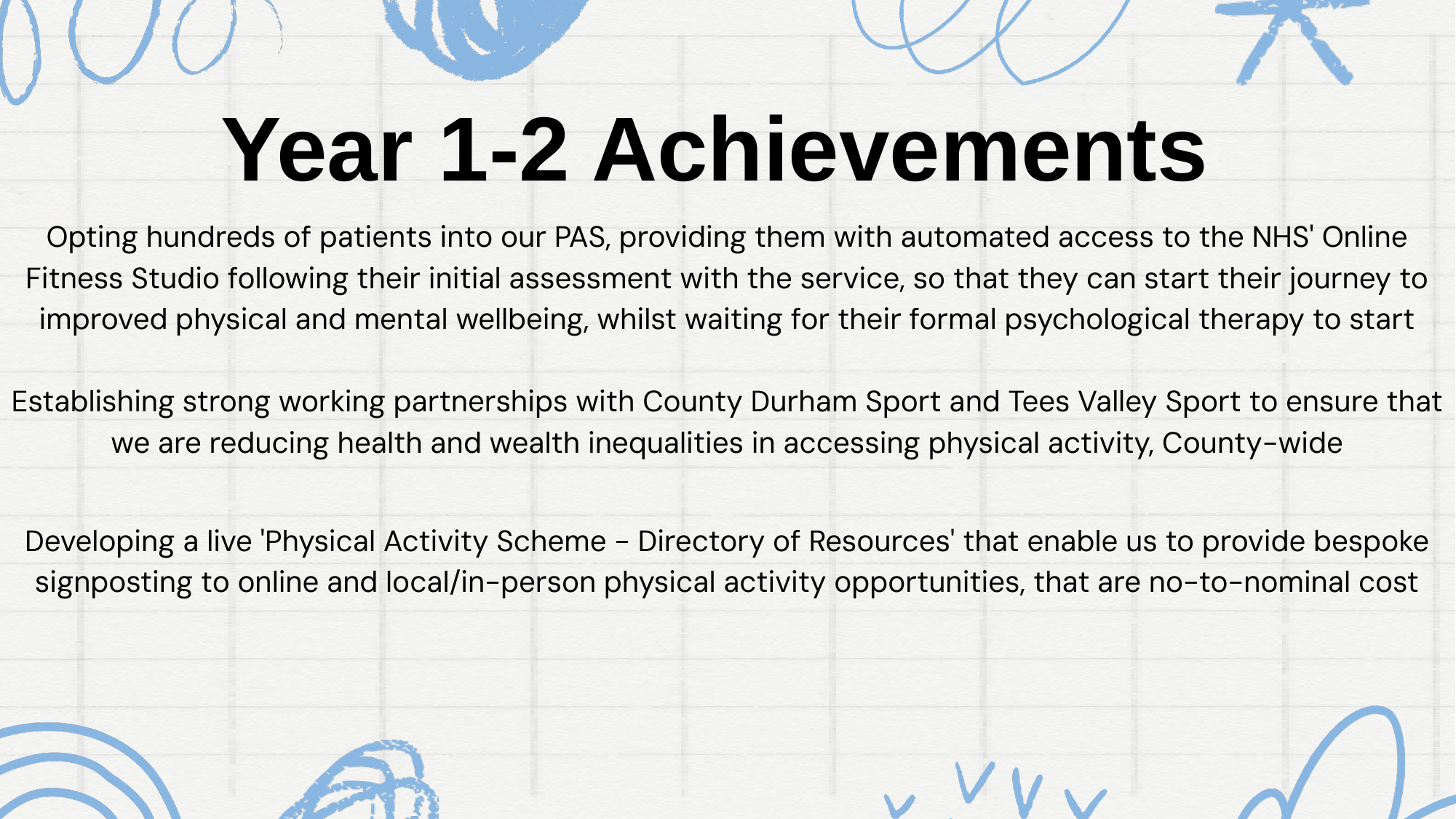

Year 1-2 Achievements
Opting hundreds of patients into our PAS, providing them with automated access to the NHS' Online Fitness Studio following their initial assessment with the service, so that they can start their journey to improved physical and mental wellbeing, whilst waiting for their formal psychological therapy to start
Establishing strong working partnerships with County Durham Sport and Tees Valley Sport to ensure that we are reducing health and wealth inequalities in accessing physical activity, County-wide
Developing a live 'Physical Activity Scheme - Directory of Resources' that enable us to provide bespoke signposting to online and local/in-person physical activity opportunities, that are no-to-nominal cost